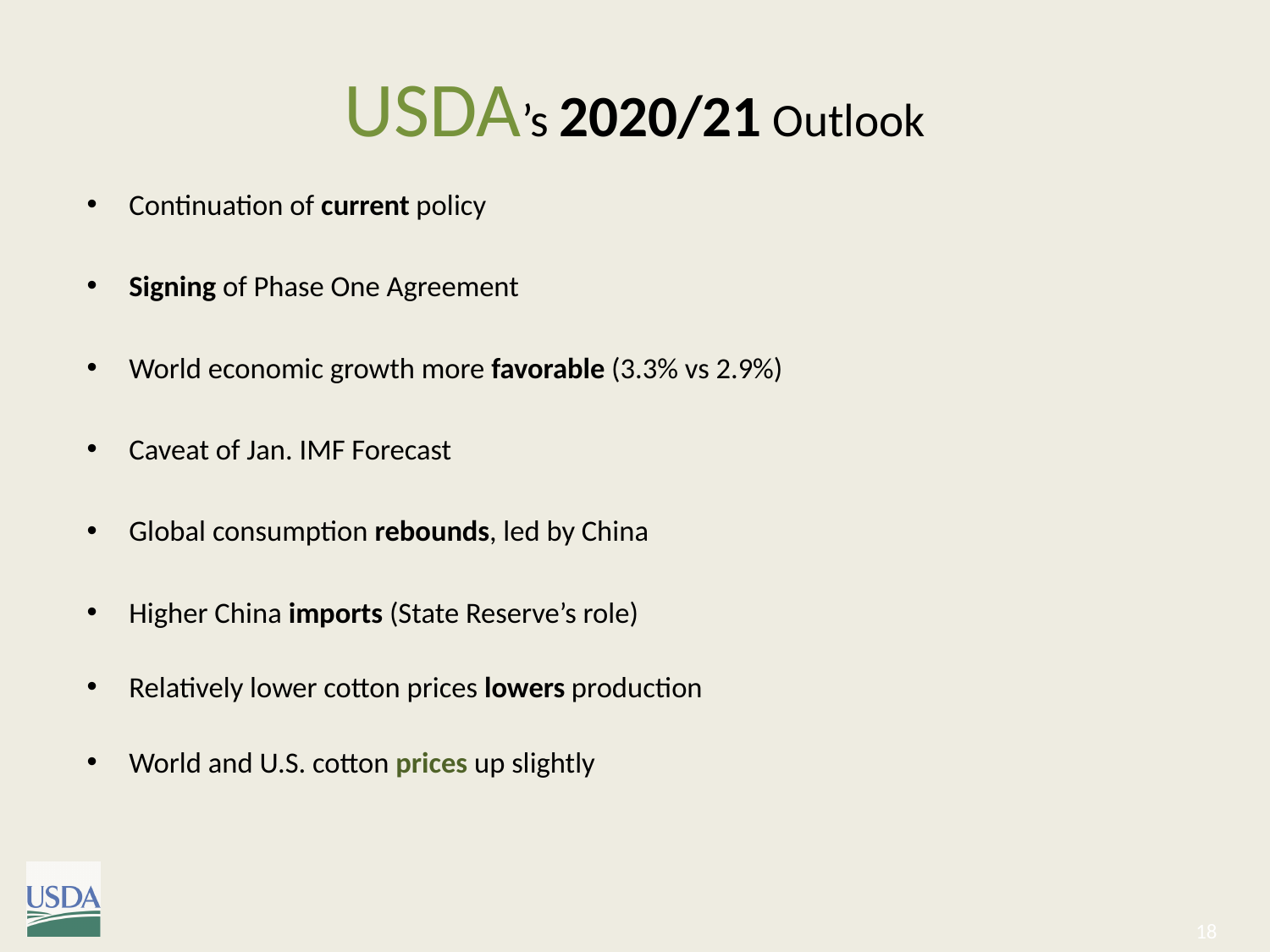

# USDA’s 2020/21 Outlook
Continuation of current policy

Signing of Phase One Agreement

World economic growth more favorable (3.3% vs 2.9%)

Caveat of Jan. IMF Forecast

Global consumption rebounds, led by China

Higher China imports (State Reserve’s role)

Relatively lower cotton prices lowers production

World and U.S. cotton prices up slightly